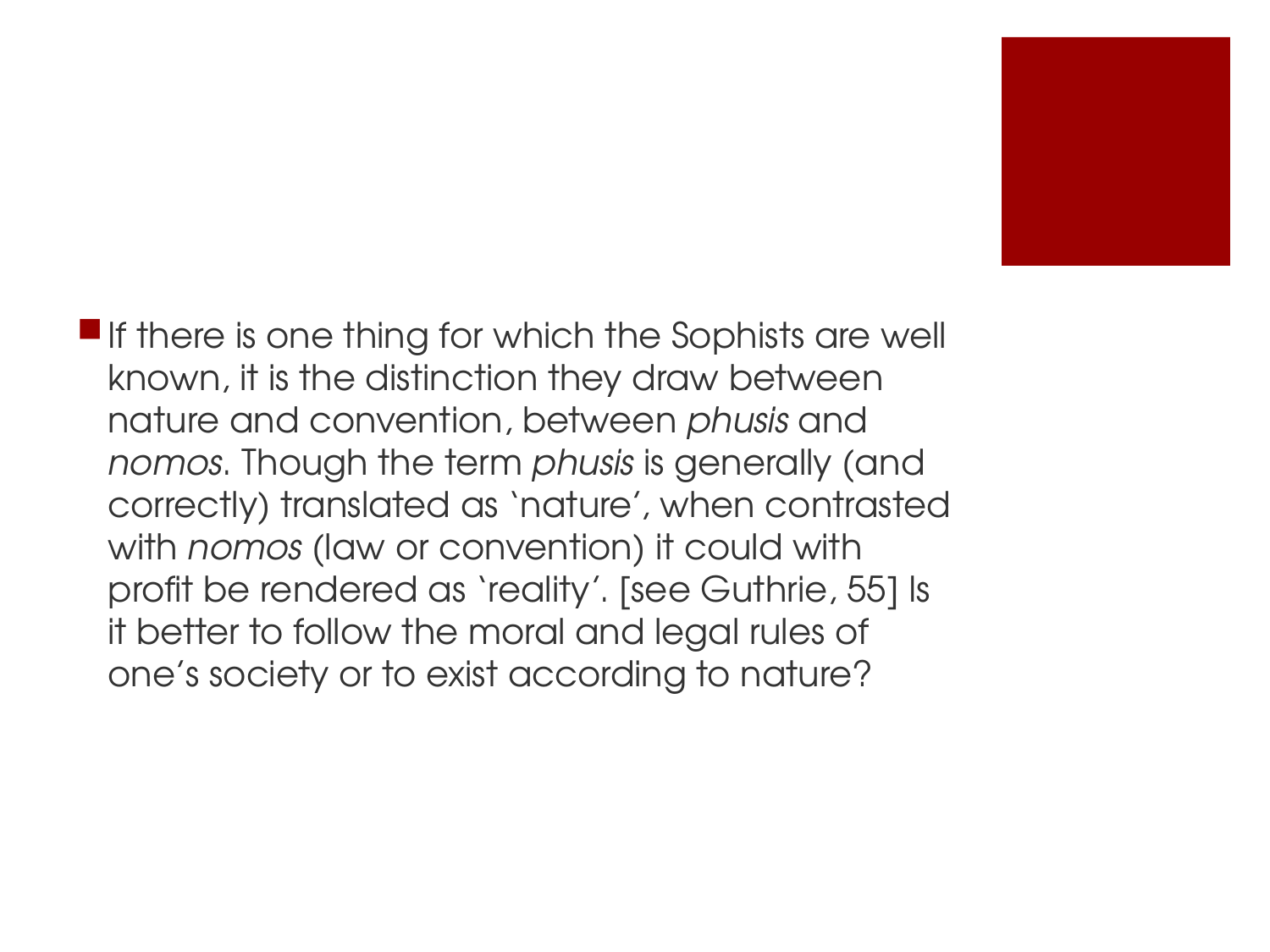

#
If there is one thing for which the Sophists are well known, it is the distinction they draw between nature and convention, between phusis and nomos. Though the term phusis is generally (and correctly) translated as ‘nature’, when contrasted with nomos (law or convention) it could with profit be rendered as ‘reality’. [see Guthrie, 55] Is it better to follow the moral and legal rules of one’s society or to exist according to nature?